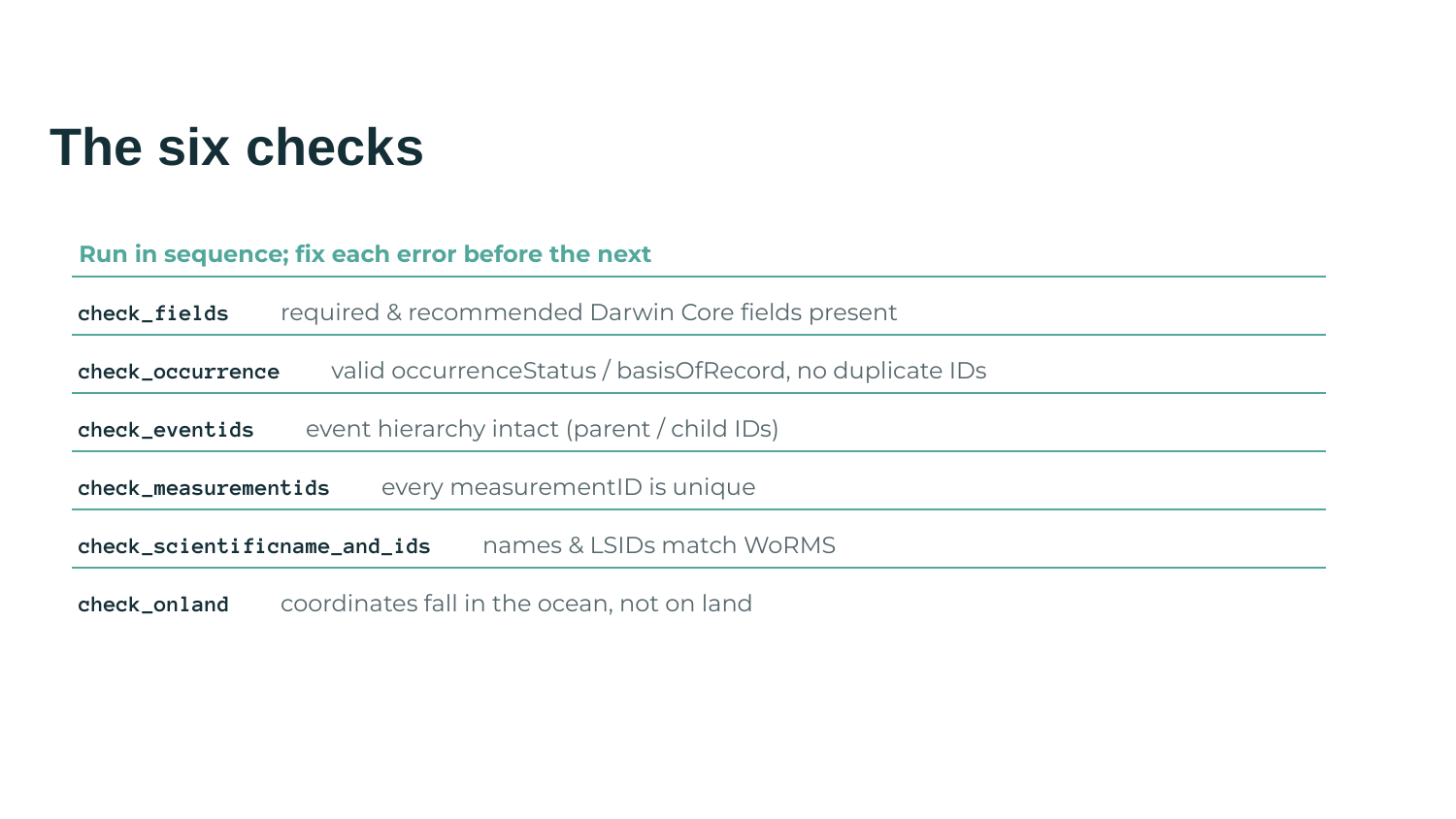

The six checks
| Run in sequence; fix each error before the next |
| --- |
| check\_fields required & recommended Darwin Core fields present |
| check\_occurrence valid occurrenceStatus / basisOfRecord, no duplicate IDs |
| check\_eventids event hierarchy intact (parent / child IDs) |
| check\_measurementids every measurementID is unique |
| check\_scientificname\_and\_ids names & LSIDs match WoRMS |
| check\_onland coordinates fall in the ocean, not on land |